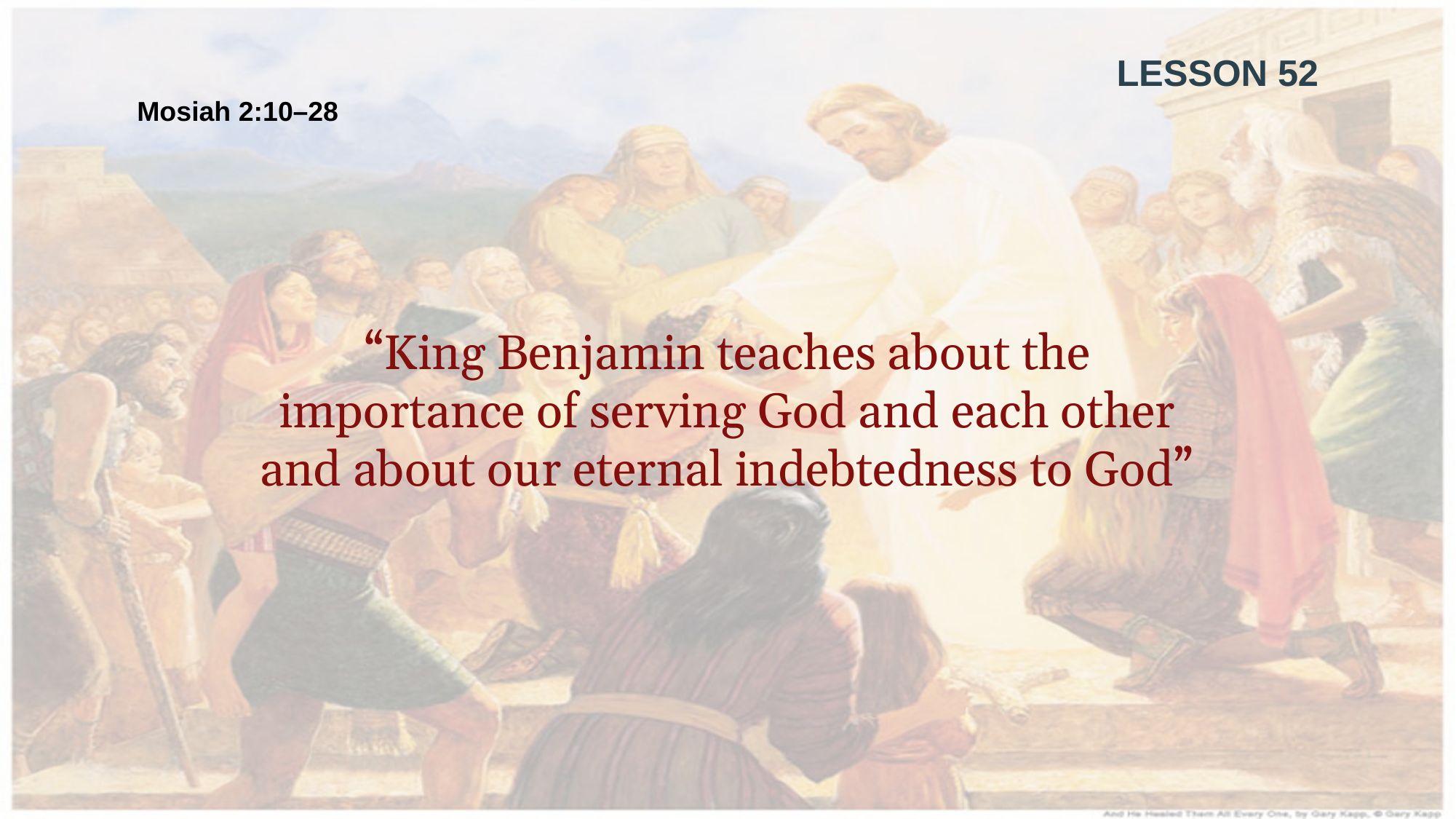

LESSON 52

Mosiah 2:10–28
“King Benjamin teaches about the importance of serving God and each other and about our eternal indebtedness to God”